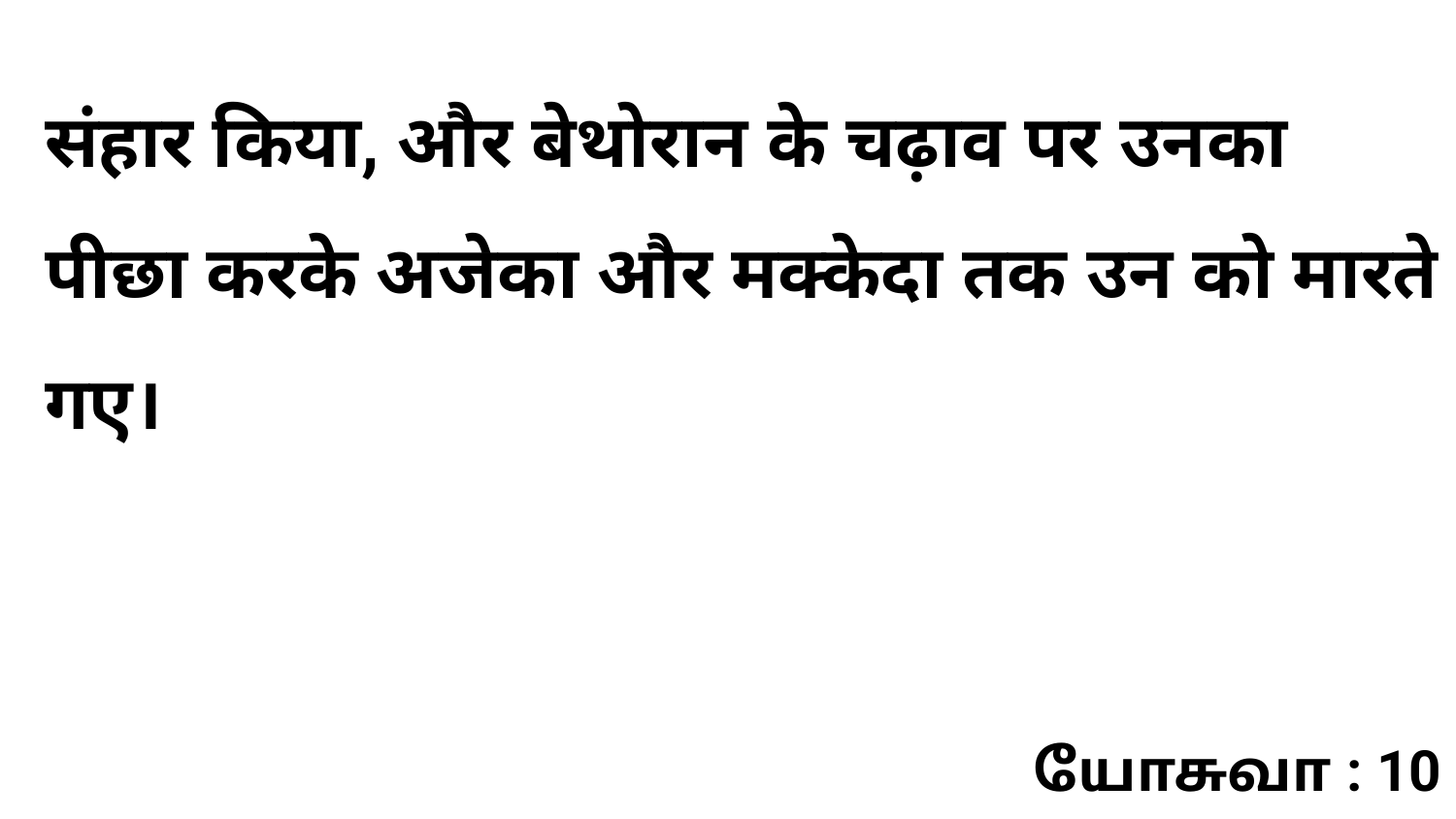

संहार किया, और बेथोरान के चढ़ाव पर उनका पीछा करके अजेका और मक्केदा तक उन को मारते गए।
யோசுவா : 10